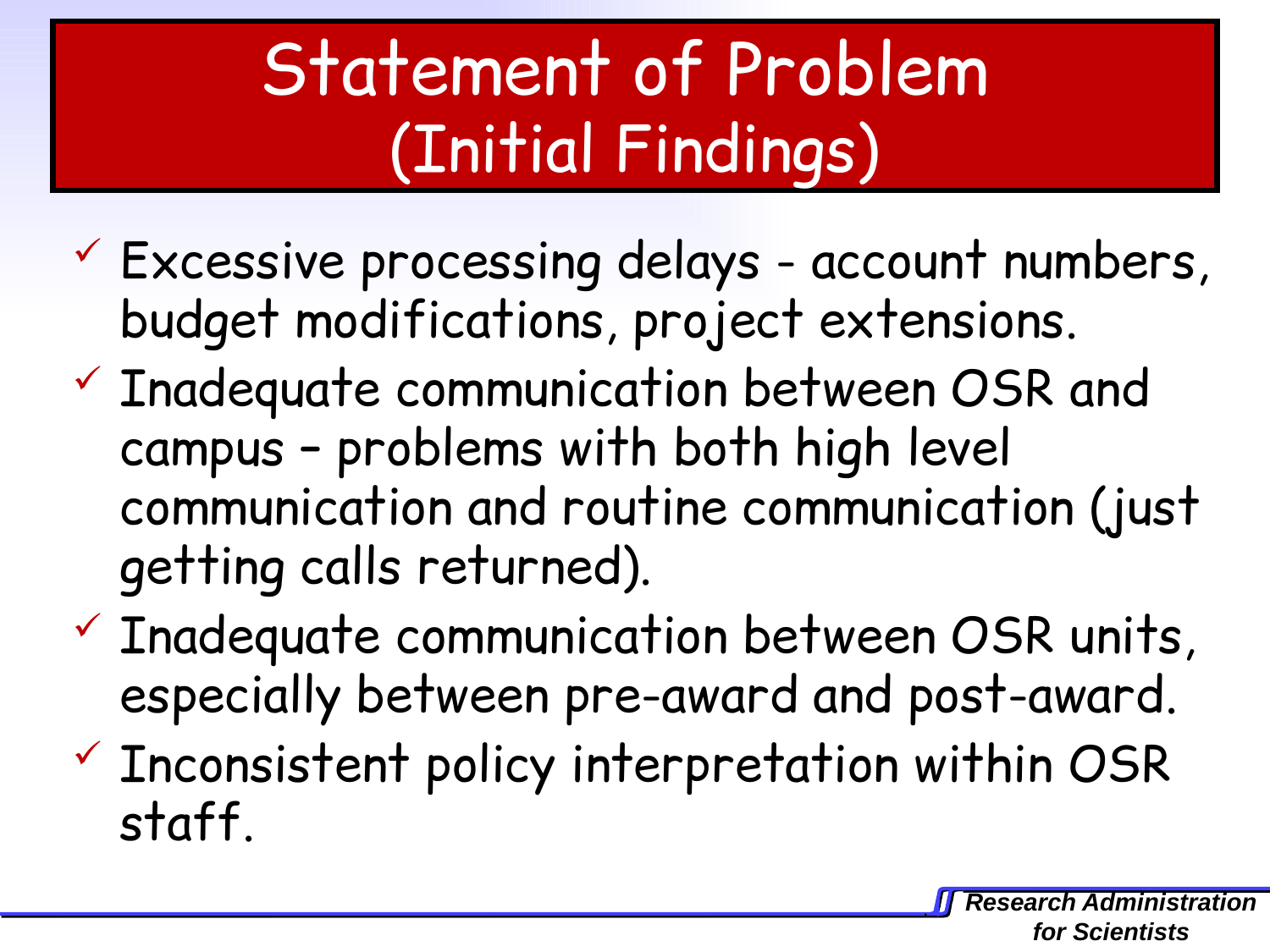

# Statement of Problem (Initial Findings)
Excessive processing delays - account numbers, budget modifications, project extensions.
Inadequate communication between OSR and campus – problems with both high level communication and routine communication (just getting calls returned).
Inadequate communication between OSR units, especially between pre-award and post-award.
Inconsistent policy interpretation within OSR staff.